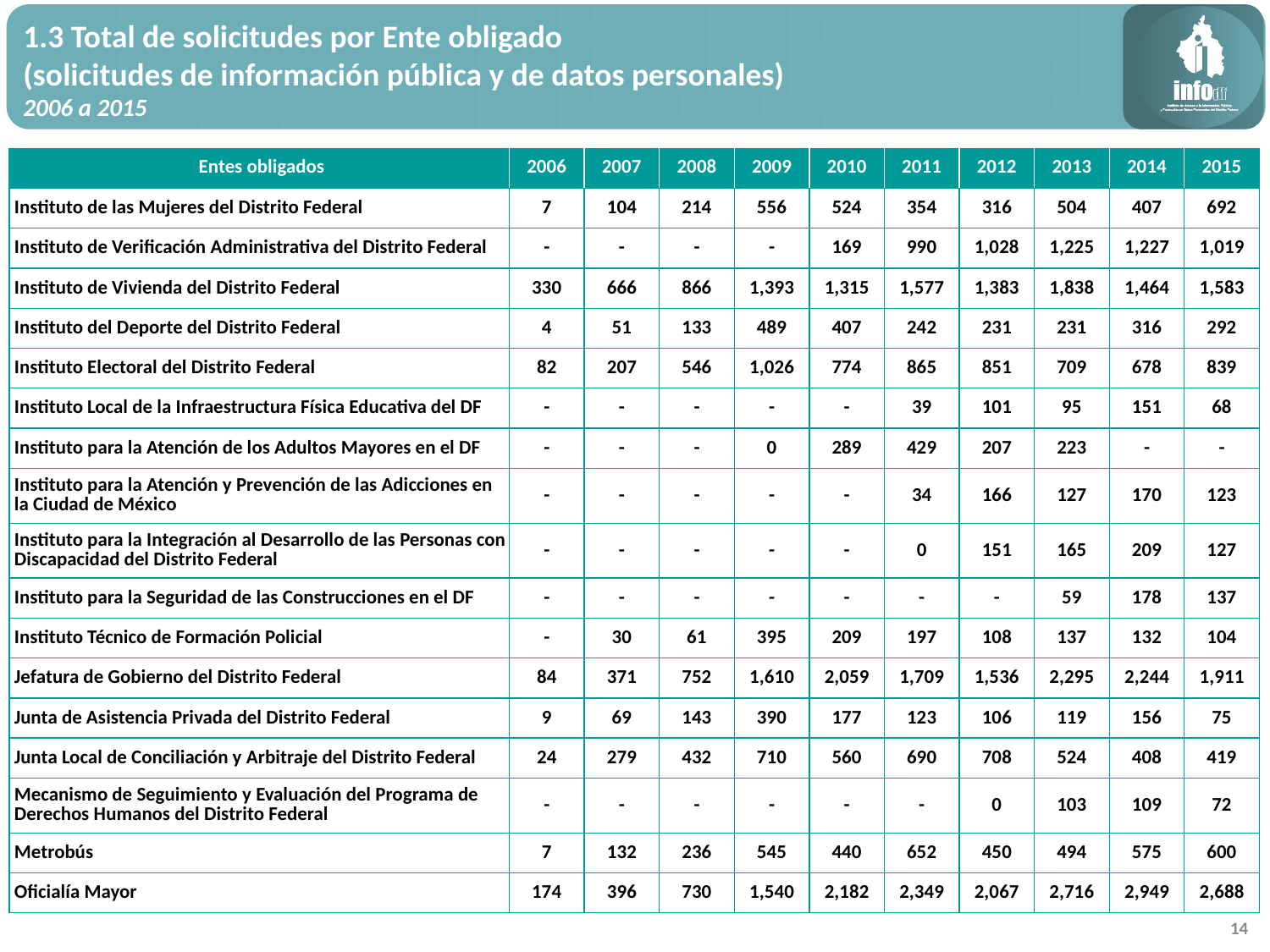

1.3 Total de solicitudes por Ente obligado
(solicitudes de información pública y de datos personales)
2006 a 2015
| Entes obligados | 2006 | 2007 | 2008 | 2009 | 2010 | 2011 | 2012 | 2013 | 2014 | 2015 |
| --- | --- | --- | --- | --- | --- | --- | --- | --- | --- | --- |
| Instituto de las Mujeres del Distrito Federal | 7 | 104 | 214 | 556 | 524 | 354 | 316 | 504 | 407 | 692 |
| Instituto de Verificación Administrativa del Distrito Federal | - | - | - | - | 169 | 990 | 1,028 | 1,225 | 1,227 | 1,019 |
| Instituto de Vivienda del Distrito Federal | 330 | 666 | 866 | 1,393 | 1,315 | 1,577 | 1,383 | 1,838 | 1,464 | 1,583 |
| Instituto del Deporte del Distrito Federal | 4 | 51 | 133 | 489 | 407 | 242 | 231 | 231 | 316 | 292 |
| Instituto Electoral del Distrito Federal | 82 | 207 | 546 | 1,026 | 774 | 865 | 851 | 709 | 678 | 839 |
| Instituto Local de la Infraestructura Física Educativa del DF | - | - | - | - | - | 39 | 101 | 95 | 151 | 68 |
| Instituto para la Atención de los Adultos Mayores en el DF | - | - | - | 0 | 289 | 429 | 207 | 223 | - | - |
| Instituto para la Atención y Prevención de las Adicciones en la Ciudad de México | - | - | - | - | - | 34 | 166 | 127 | 170 | 123 |
| Instituto para la Integración al Desarrollo de las Personas con Discapacidad del Distrito Federal | - | - | - | - | - | 0 | 151 | 165 | 209 | 127 |
| Instituto para la Seguridad de las Construcciones en el DF | - | - | - | - | - | - | - | 59 | 178 | 137 |
| Instituto Técnico de Formación Policial | - | 30 | 61 | 395 | 209 | 197 | 108 | 137 | 132 | 104 |
| Jefatura de Gobierno del Distrito Federal | 84 | 371 | 752 | 1,610 | 2,059 | 1,709 | 1,536 | 2,295 | 2,244 | 1,911 |
| Junta de Asistencia Privada del Distrito Federal | 9 | 69 | 143 | 390 | 177 | 123 | 106 | 119 | 156 | 75 |
| Junta Local de Conciliación y Arbitraje del Distrito Federal | 24 | 279 | 432 | 710 | 560 | 690 | 708 | 524 | 408 | 419 |
| Mecanismo de Seguimiento y Evaluación del Programa de Derechos Humanos del Distrito Federal | - | - | - | - | - | - | 0 | 103 | 109 | 72 |
| Metrobús | 7 | 132 | 236 | 545 | 440 | 652 | 450 | 494 | 575 | 600 |
| Oficialía Mayor | 174 | 396 | 730 | 1,540 | 2,182 | 2,349 | 2,067 | 2,716 | 2,949 | 2,688 |
14